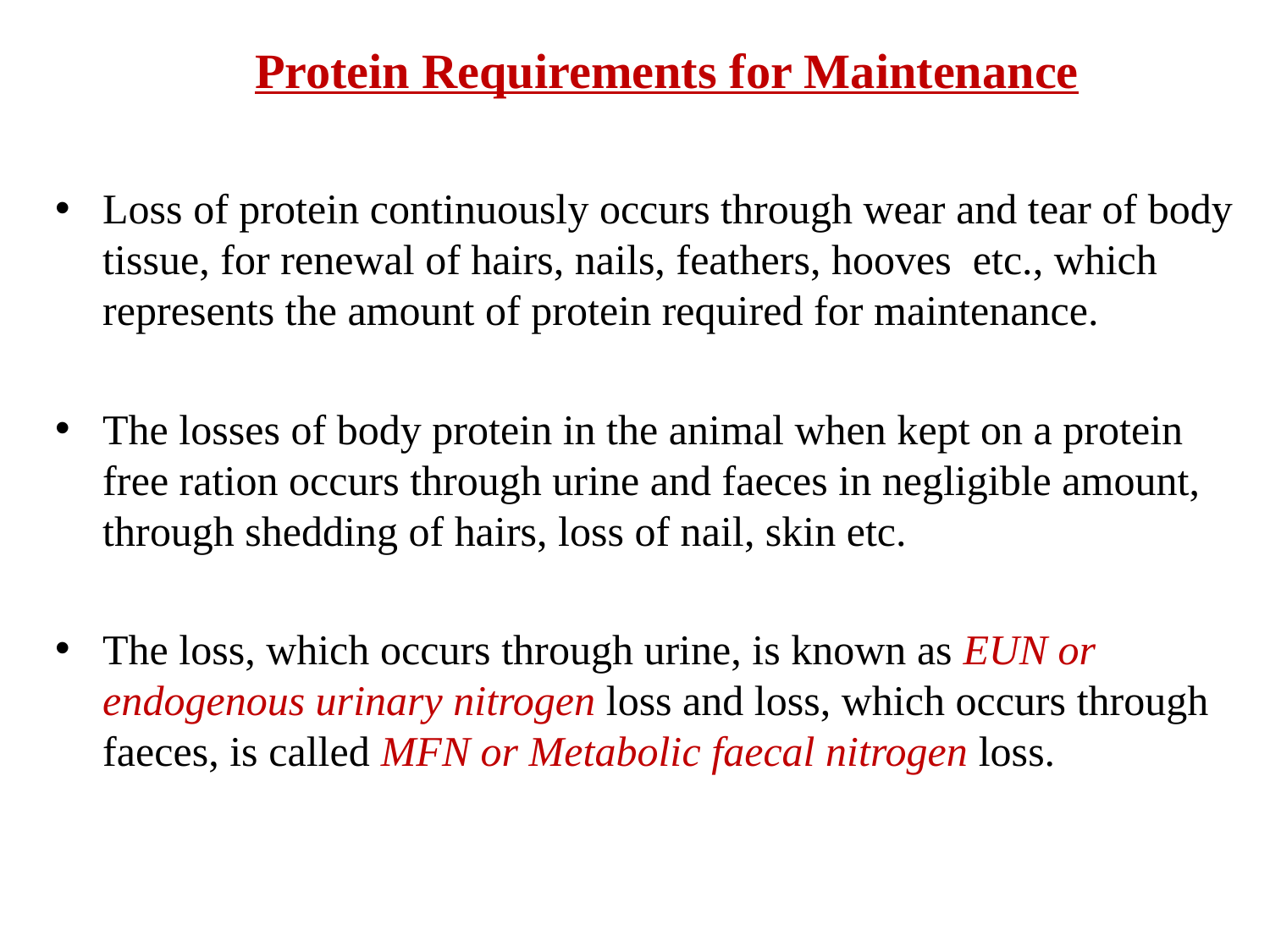

# Protein Requirements for Maintenance

Loss of protein continuously occurs through wear and tear of body tissue, for renewal of hairs, nails, feathers, hooves  etc., which represents the amount of protein required for maintenance.

The losses of body protein in the animal when kept on a protein free ration occurs through urine and faeces in negligible amount, through shedding of hairs, loss of nail, skin etc.

The loss, which occurs through urine, is known as EUN or endogenous urinary nitrogen loss and loss, which occurs through faeces, is called MFN or Metabolic faecal nitrogen loss.